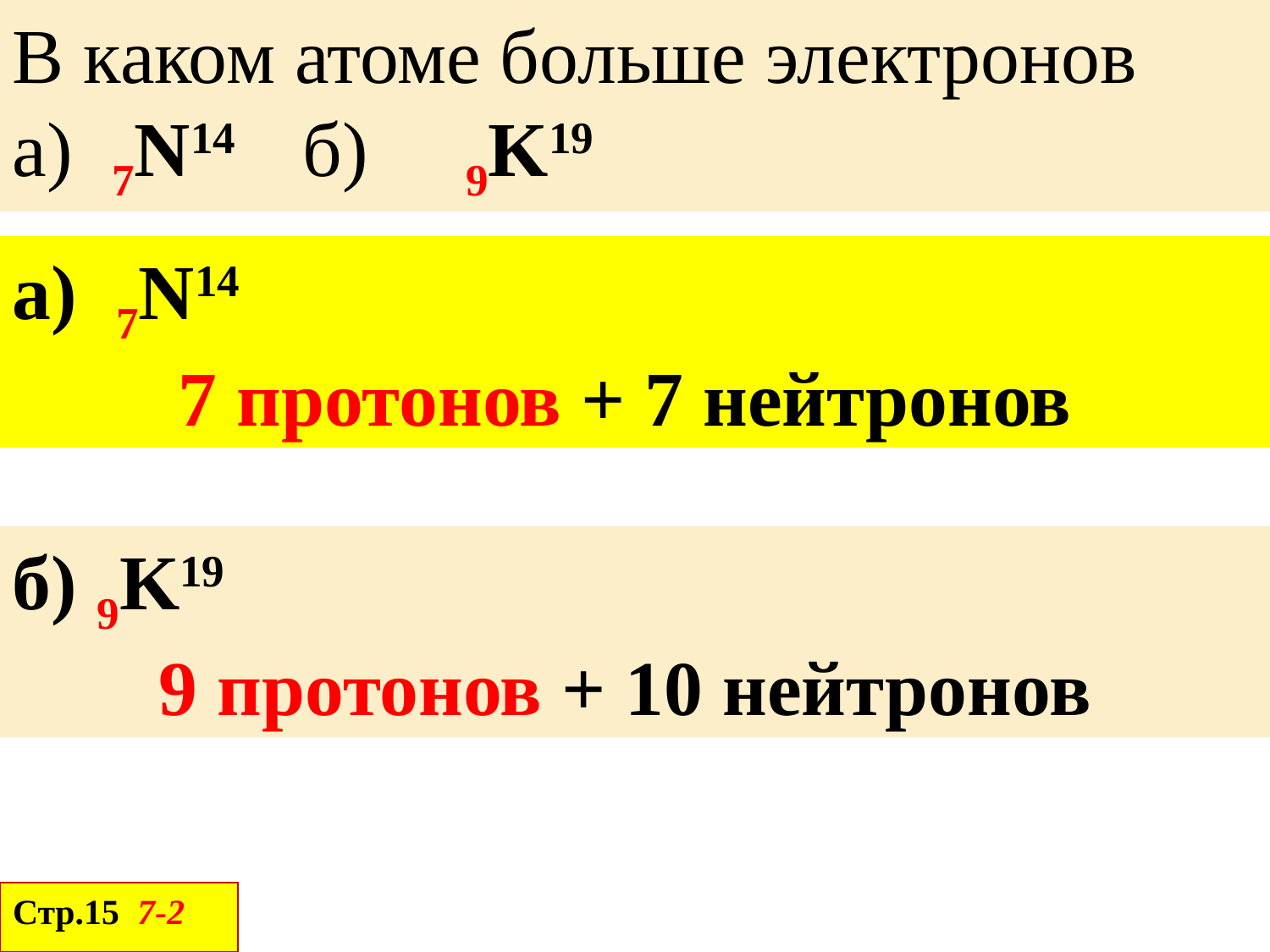

В каком атоме больше электронов
а)  7N14      б)     9K19
а)  7N14
7 протонов + 7 нейтронов
б) 9K19
9 протонов + 10 нейтронов
Стр.15  7-2